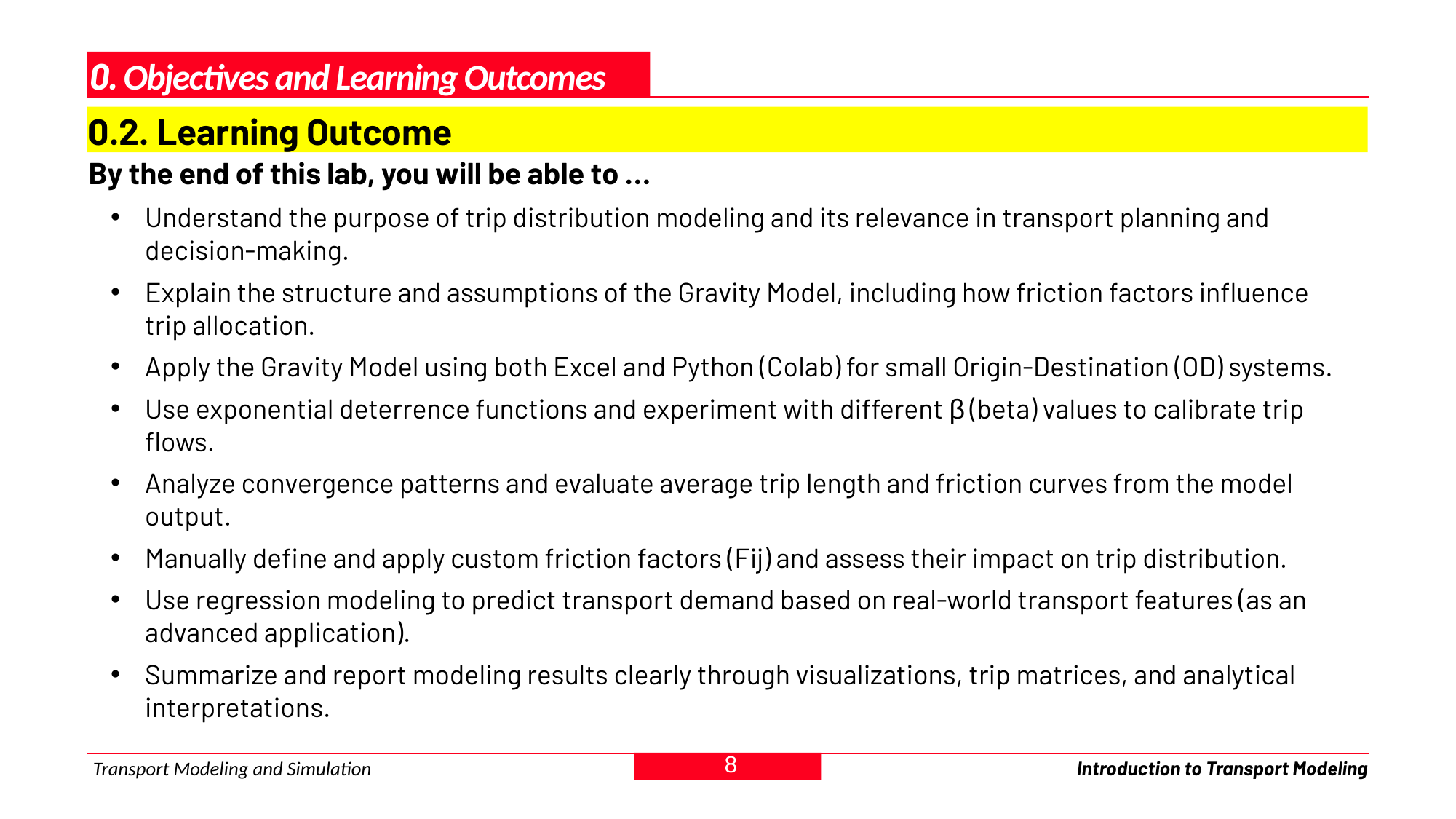

0. Objectives and Learning Outcomes
0.2. Learning Outcome
By the end of this lab, you will be able to …
Understand the purpose of trip distribution modeling and its relevance in transport planning and decision-making.
Explain the structure and assumptions of the Gravity Model, including how friction factors influence trip allocation.
Apply the Gravity Model using both Excel and Python (Colab) for small Origin-Destination (OD) systems.
Use exponential deterrence functions and experiment with different β (beta) values to calibrate trip flows.
Analyze convergence patterns and evaluate average trip length and friction curves from the model output.
Manually define and apply custom friction factors (Fij) and assess their impact on trip distribution.
Use regression modeling to predict transport demand based on real-world transport features (as an advanced application).
Summarize and report modeling results clearly through visualizations, trip matrices, and analytical interpretations.
8
Transport Modeling and Simulation
Introduction to Transport Modeling